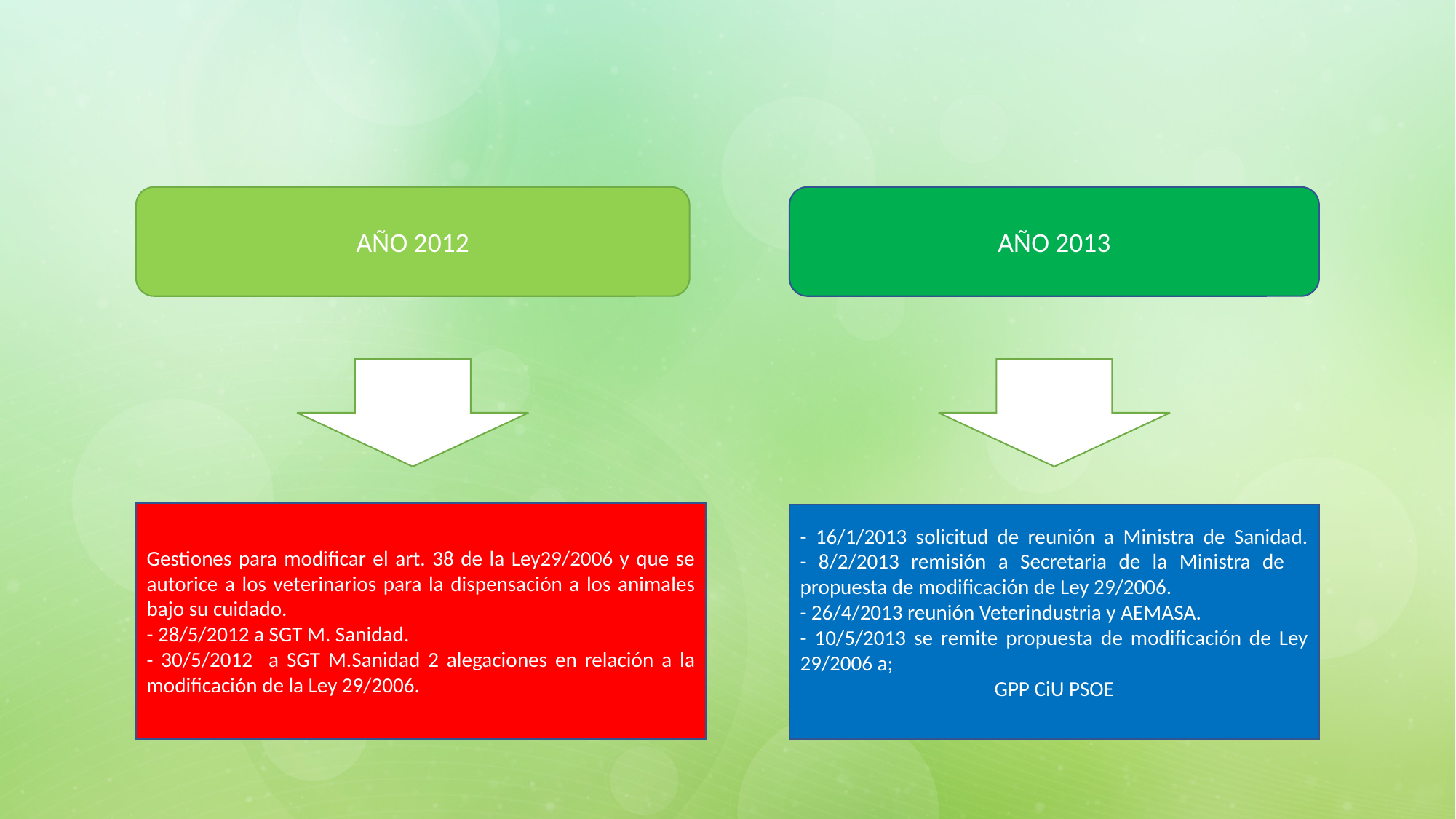

AÑO 2012
AÑO 2013

Gestiones para modificar el art. 38 de la Ley29/2006 y que se autorice a los veterinarios para la dispensación a los animales bajo su cuidado.
- 28/5/2012 a SGT M. Sanidad.
- 30/5/2012  a SGT M.Sanidad 2 alegaciones en relación a la modificación de la Ley 29/2006.
- 16/1/2013 solicitud de reunión a Ministra de Sanidad.
- 8/2/2013 remisión a Secretaria de la Ministra de   propuesta de modificación de Ley 29/2006.
- 26/4/2013 reunión Veterindustria y AEMASA.
- 10/5/2013 se remite propuesta de modificación de Ley 29/2006 a;
GPP CiU PSOE